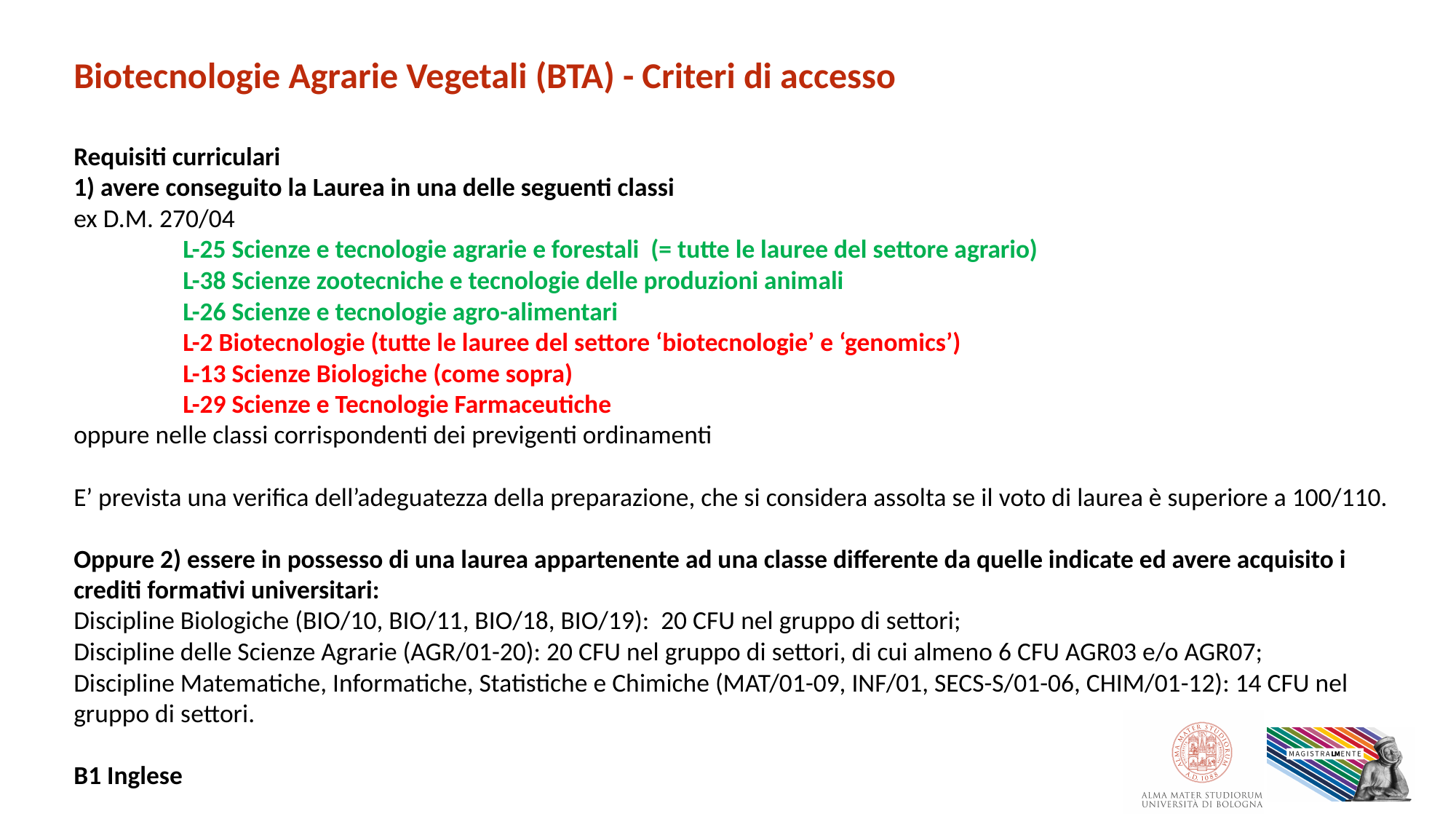

Biotecnologie Agrarie Vegetali (BTA) - Criteri di accesso
Requisiti curriculari
1) avere conseguito la Laurea in una delle seguenti classi
ex D.M. 270/04
L-25 Scienze e tecnologie agrarie e forestali  (= tutte le lauree del settore agrario)
L-38 Scienze zootecniche e tecnologie delle produzioni animali
L-26 Scienze e tecnologie agro-alimentari
L-2 Biotecnologie (tutte le lauree del settore ‘biotecnologie’ e ‘genomics’)
L-13 Scienze Biologiche (come sopra)
L-29 Scienze e Tecnologie Farmaceutiche
oppure nelle classi corrispondenti dei previgenti ordinamenti

E’ prevista una verifica dell’adeguatezza della preparazione, che si considera assolta se il voto di laurea è superiore a 100/110.

Oppure 2) essere in possesso di una laurea appartenente ad una classe differente da quelle indicate ed avere acquisito i crediti formativi universitari:
Discipline Biologiche (BIO/10, BIO/11, BIO/18, BIO/19):  20 CFU nel gruppo di settori;
Discipline delle Scienze Agrarie (AGR/01-20): 20 CFU nel gruppo di settori, di cui almeno 6 CFU AGR03 e/o AGR07;
Discipline Matematiche, Informatiche, Statistiche e Chimiche (MAT/01-09, INF/01, SECS-S/01-06, CHIM/01-12): 14 CFU nel gruppo di settori.

B1 Inglese